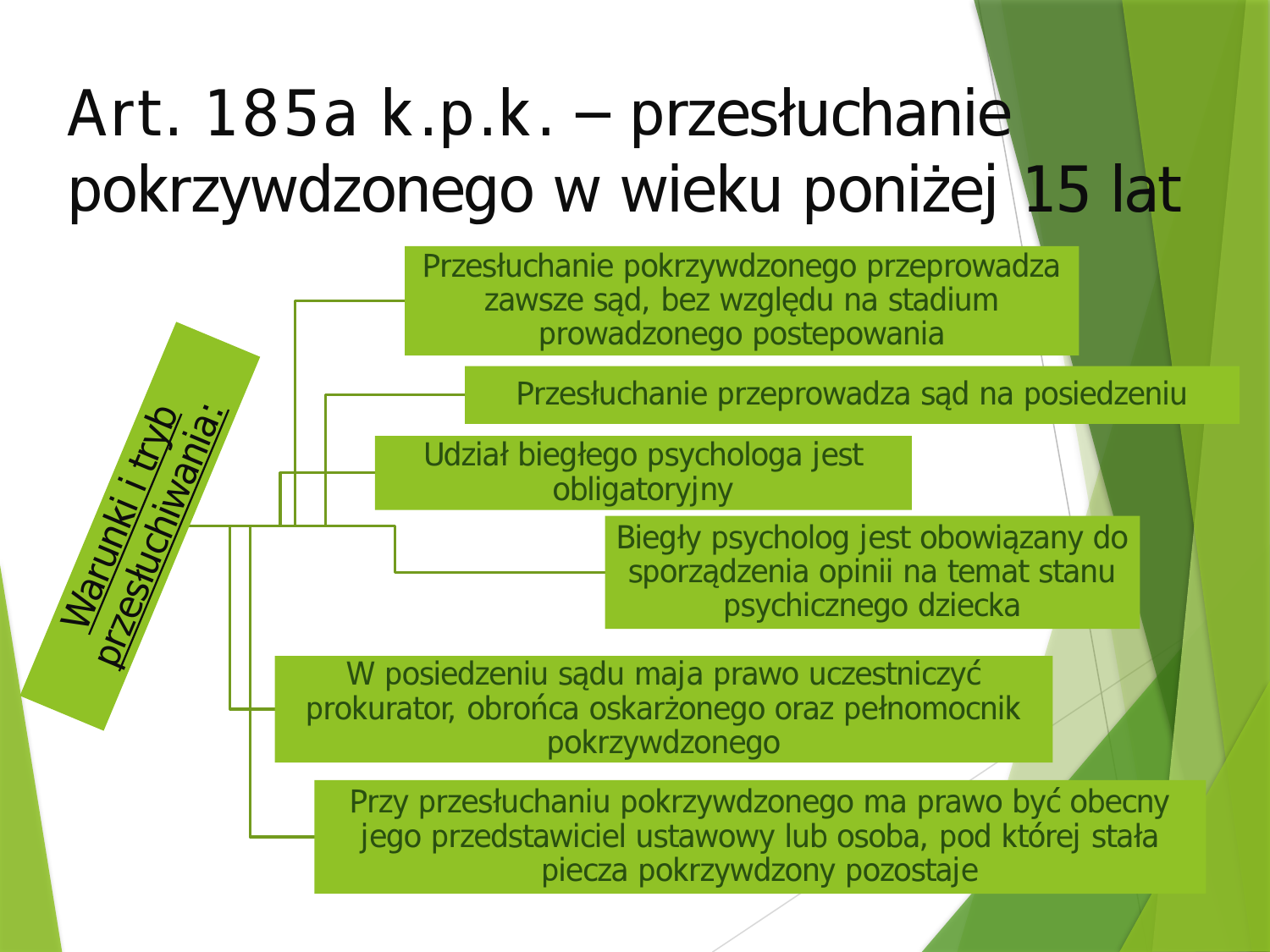

# Art. 185a k.p.k. – przesłuchanie pokrzywdzonego w wieku poniżej 15 lat

Warunki i tryb przesłuchiwania:
Przesłuchanie pokrzywdzonego przeprowadza zawsze sąd, bez względu na stadium prowadzonego postepowania
Przesłuchanie przeprowadza sąd na posiedzeniu
Udział biegłego psychologa jest obligatoryjny
Biegły psycholog jest obowiązany do sporządzenia opinii na temat stanu psychicznego dziecka
W posiedzeniu sądu maja prawo uczestniczyć prokurator, obrońca oskarżonego oraz pełnomocnik pokrzywdzonego
Przy przesłuchaniu pokrzywdzonego ma prawo być obecny jego przedstawiciel ustawowy lub osoba, pod której stała piecza pokrzywdzony pozostaje